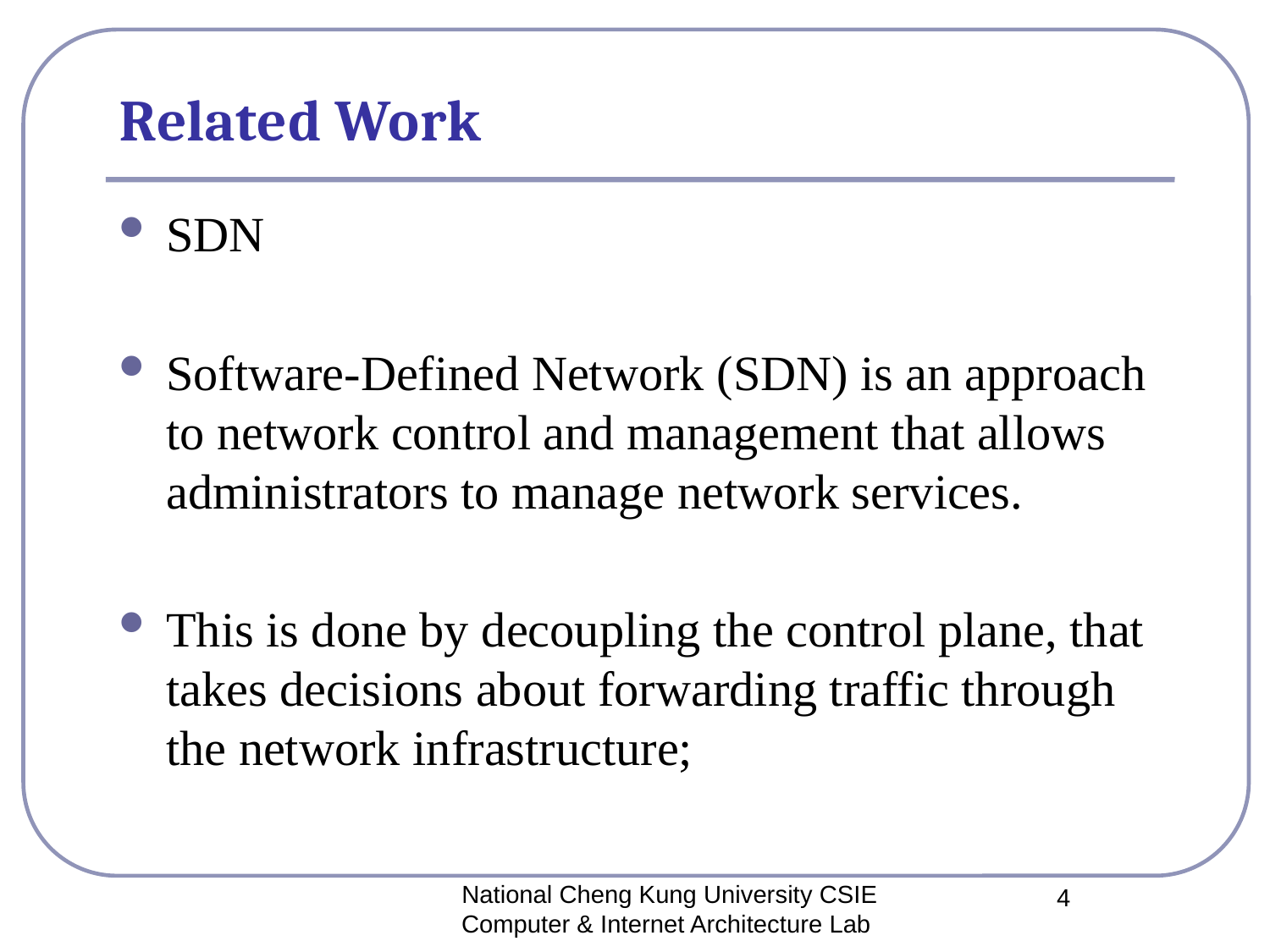

# Related Work
SDN

Software-Defined Network (SDN) is an approach to network control and management that allows administrators to manage network services.

This is done by decoupling the control plane, that takes decisions about forwarding traffic through the network infrastructure;

National Cheng Kung University CSIE Computer & Internet Architecture Lab
4